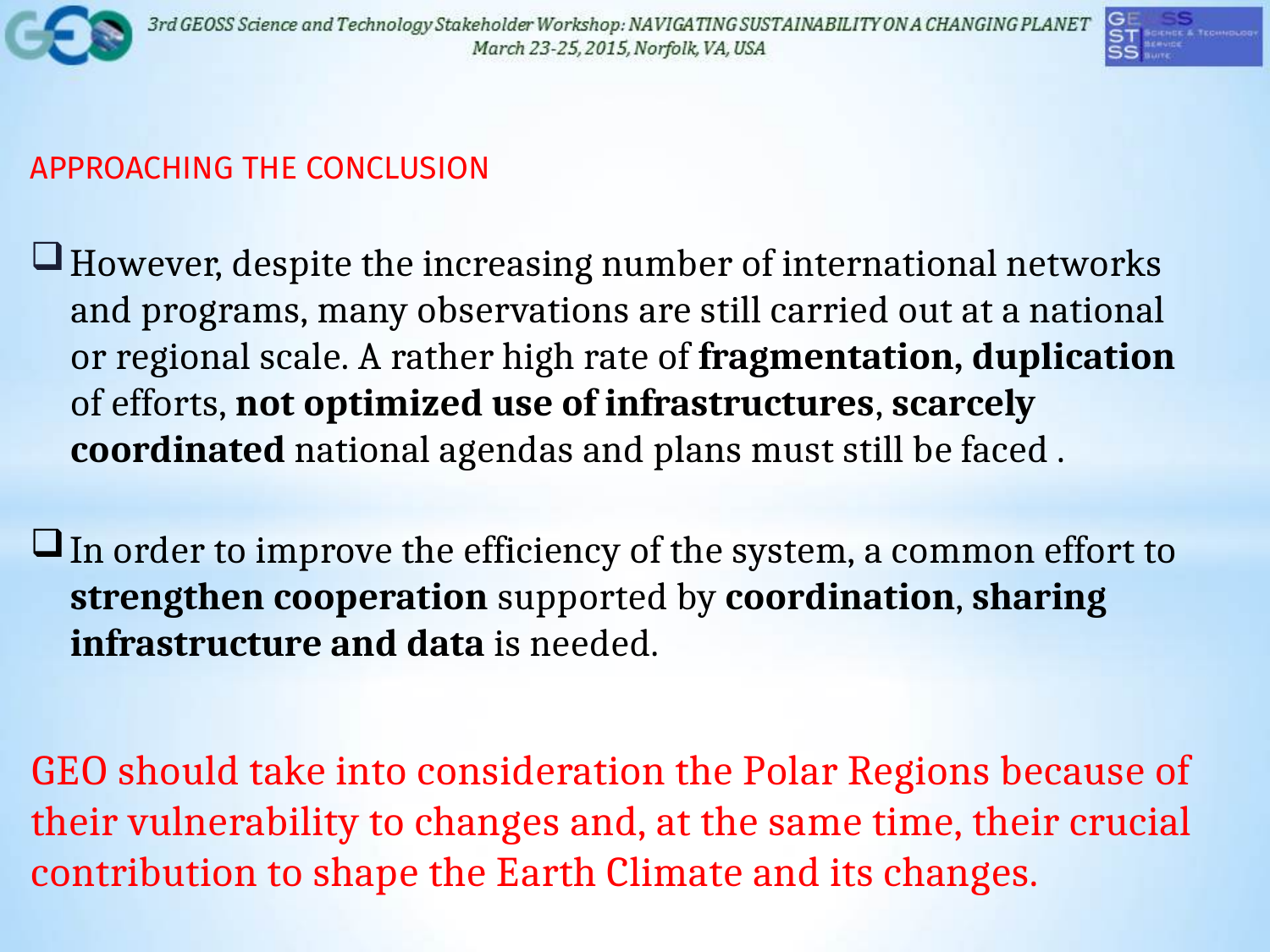

APPROACHING THE CONCLUSION
However, despite the increasing number of international networks and programs, many observations are still carried out at a national or regional scale. A rather high rate of fragmentation, duplication of efforts, not optimized use of infrastructures, scarcely coordinated national agendas and plans must still be faced .
In order to improve the efficiency of the system, a common effort to strengthen cooperation supported by coordination, sharing infrastructure and data is needed.
GEO should take into consideration the Polar Regions because of their vulnerability to changes and, at the same time, their crucial contribution to shape the Earth Climate and its changes.